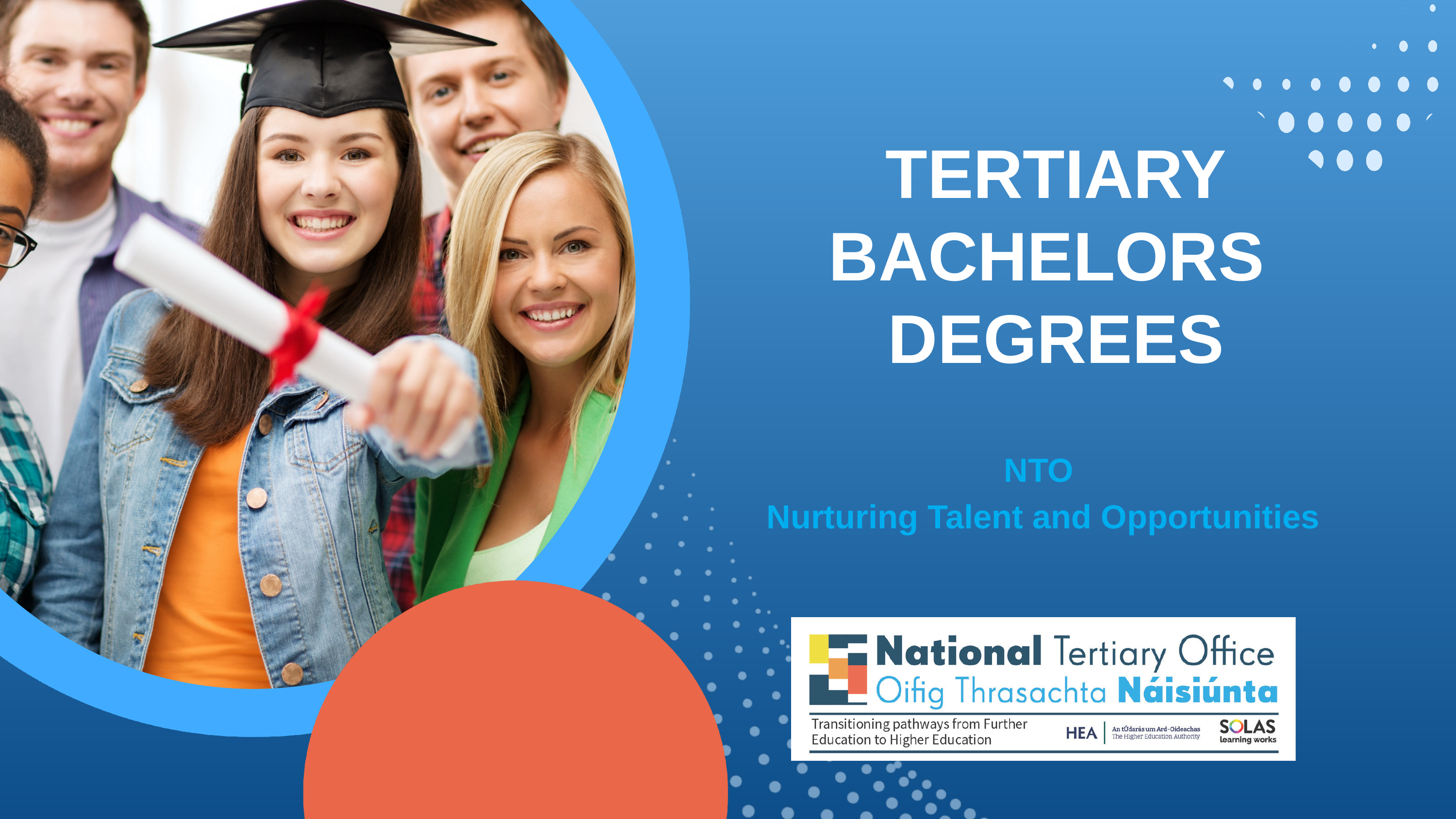

TERTIARY
BACHELORS
DEGREES

NTO
Nurturing Talent and Opportunities